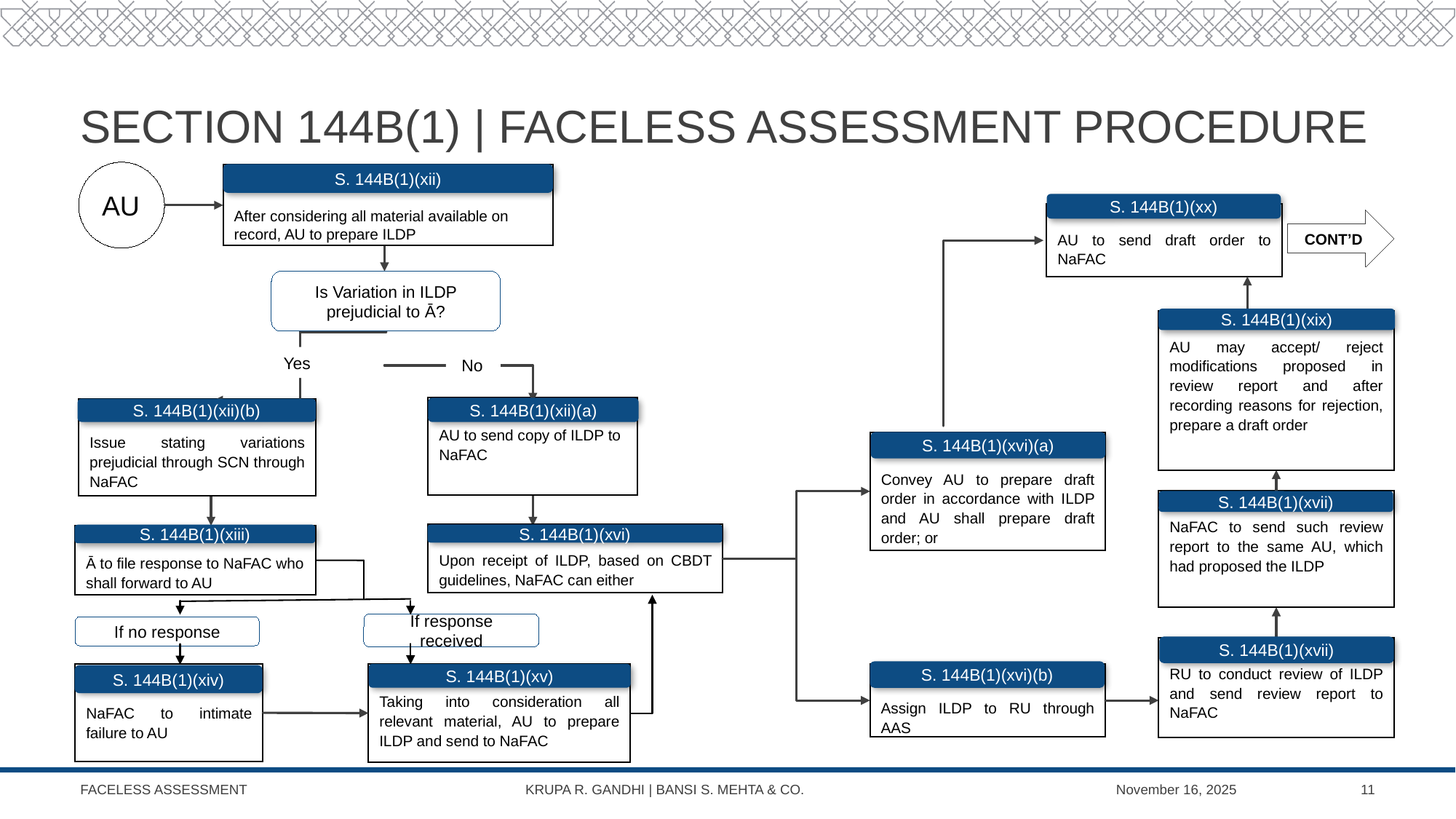

# Section 144B(1) | FACELESS ASSESSMENT PROCEDURE
AU
S. 144B(1)(xii)

After considering all material available on record, AU to prepare ILDP
S. 144B(1)(xx)

AU to send draft order to NaFAC
CONT’D
Is Variation in ILDP prejudicial to Ā?
S. 144B(1)(xix)

AU may accept/ reject modifications proposed in review report and after recording reasons for rejection, prepare a draft order
Yes
 No

AU to send copy of ILDP to NaFAC
S. 144B(1)(xii)(a)
S. 144B(1)(xii)(b)

Issue stating variations prejudicial through SCN through NaFAC
S. 144B(1)(xvi)(a)

Convey AU to prepare draft order in accordance with ILDP and AU shall prepare draft order; or

NaFAC to send such review report to the same AU, which had proposed the ILDP
S. 144B(1)(xvii)

Upon receipt of ILDP, based on CBDT guidelines, NaFAC can either
S. 144B(1)(xvi)
S. 144B(1)(xiii)

Ā to file response to NaFAC who shall forward to AU
If response received
If no response
S. 144B(1)(xvii)

RU to conduct review of ILDP and send review report to NaFAC
S. 144B(1)(xvi)(b)

NaFAC to intimate failure to AU
S. 144B(1)(xv)

Taking into consideration all relevant material, AU to prepare ILDP and send to NaFAC

Assign ILDP to RU through AAS
S. 144B(1)(xiv)
FACELESS ASSESSMENT                                                                         KRUPA R. GANDHI | BANSI S. MEHTA & CO.
November 16, 2025
11